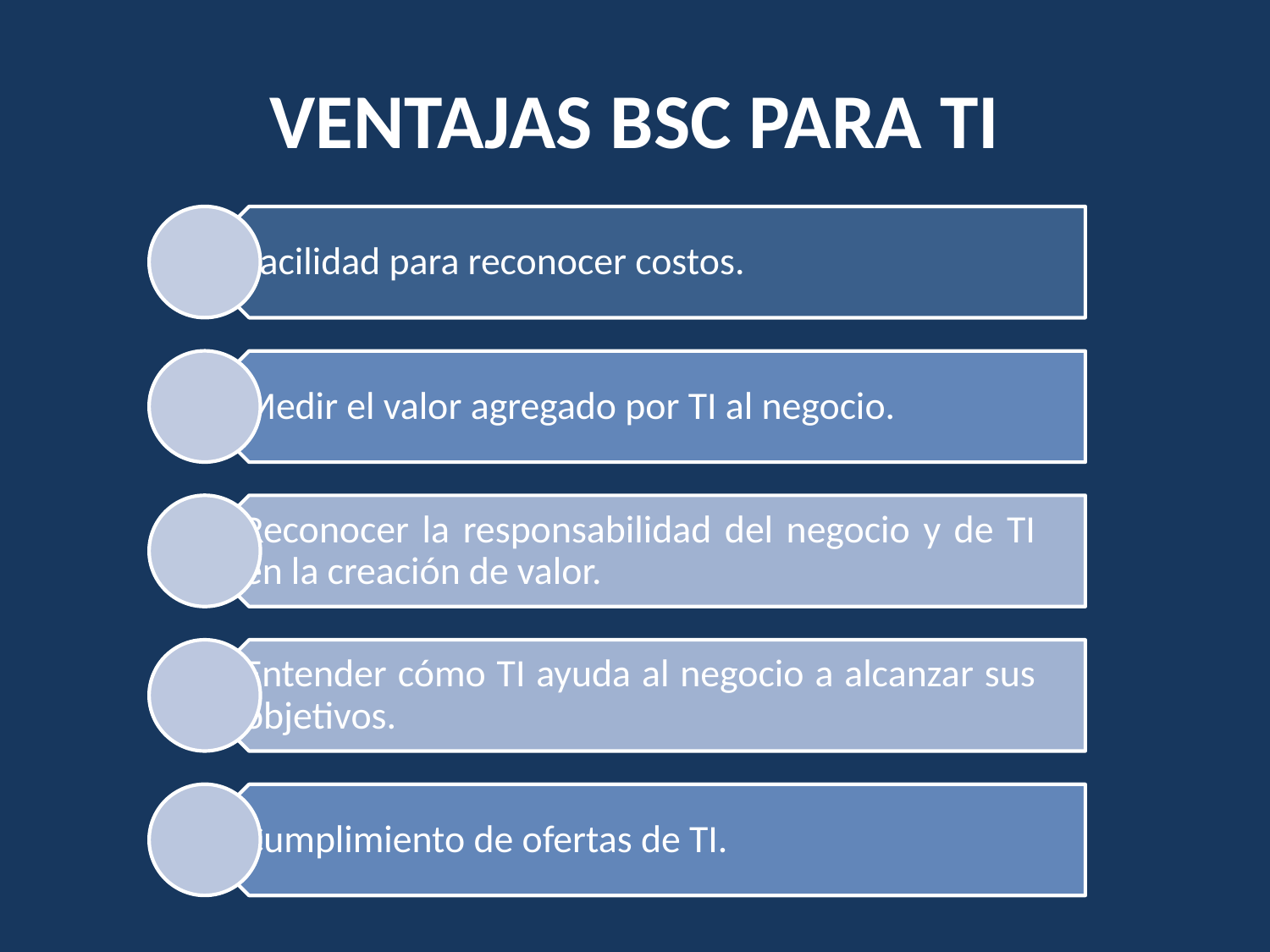

# VENTAJAS BSC PARA TI
Facilidad para reconocer costos.
Medir el valor agregado por TI al negocio.
Reconocer la responsabilidad del negocio y de TI en la creación de valor.
Entender cómo TI ayuda al negocio a alcanzar sus objetivos.
Cumplimiento de ofertas de TI.